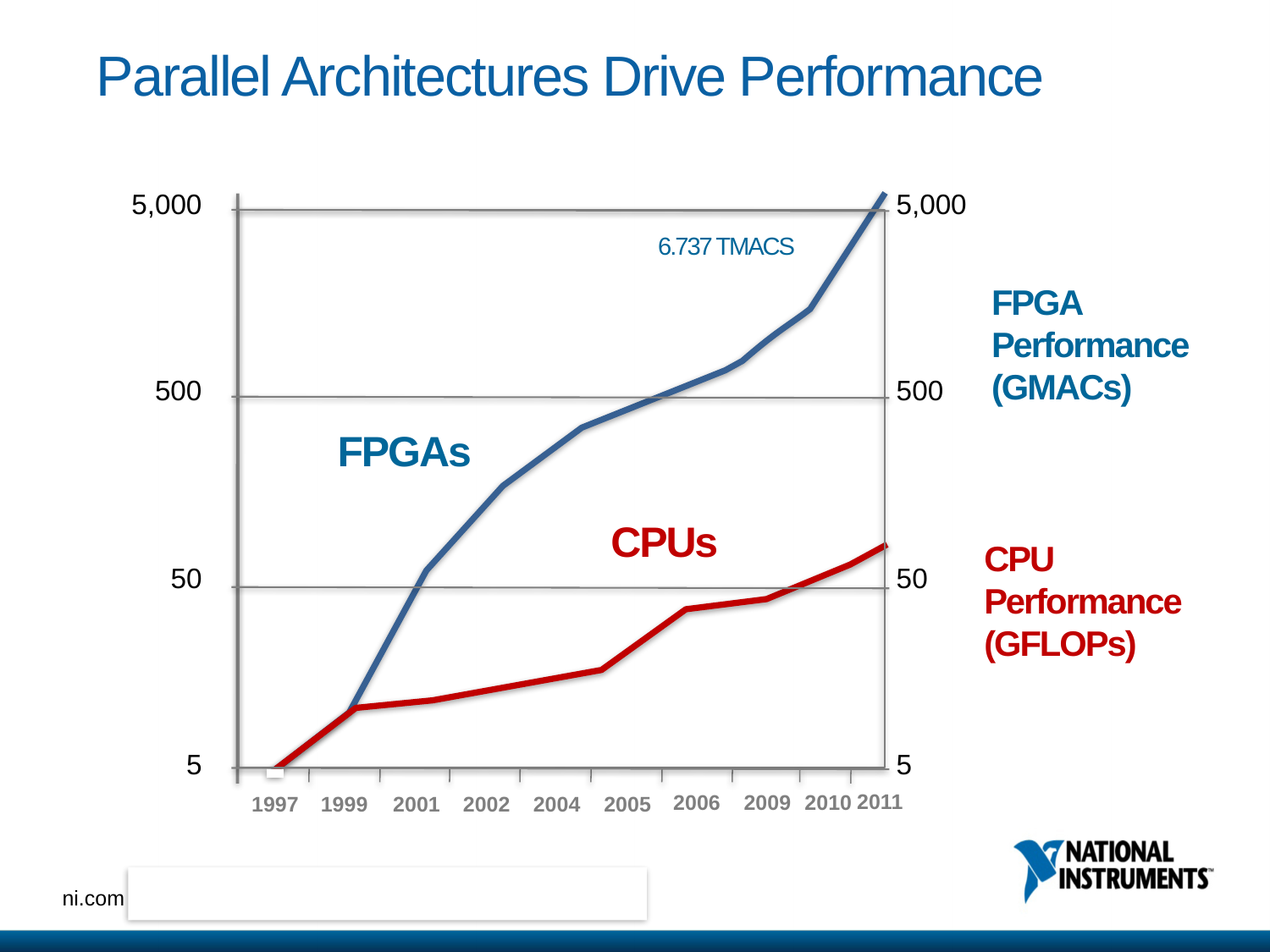

# Parallel Architectures Drive Performance
5,000
5,000

6.737 TMACS
FPGA
Performance
(GMACs)
500
500
FPGAs
CPUs
CPU
Performance
(GFLOPs)

50
50
5
5

2011
2006
2009
2010
1997
1999
2001
2002
2004
2005